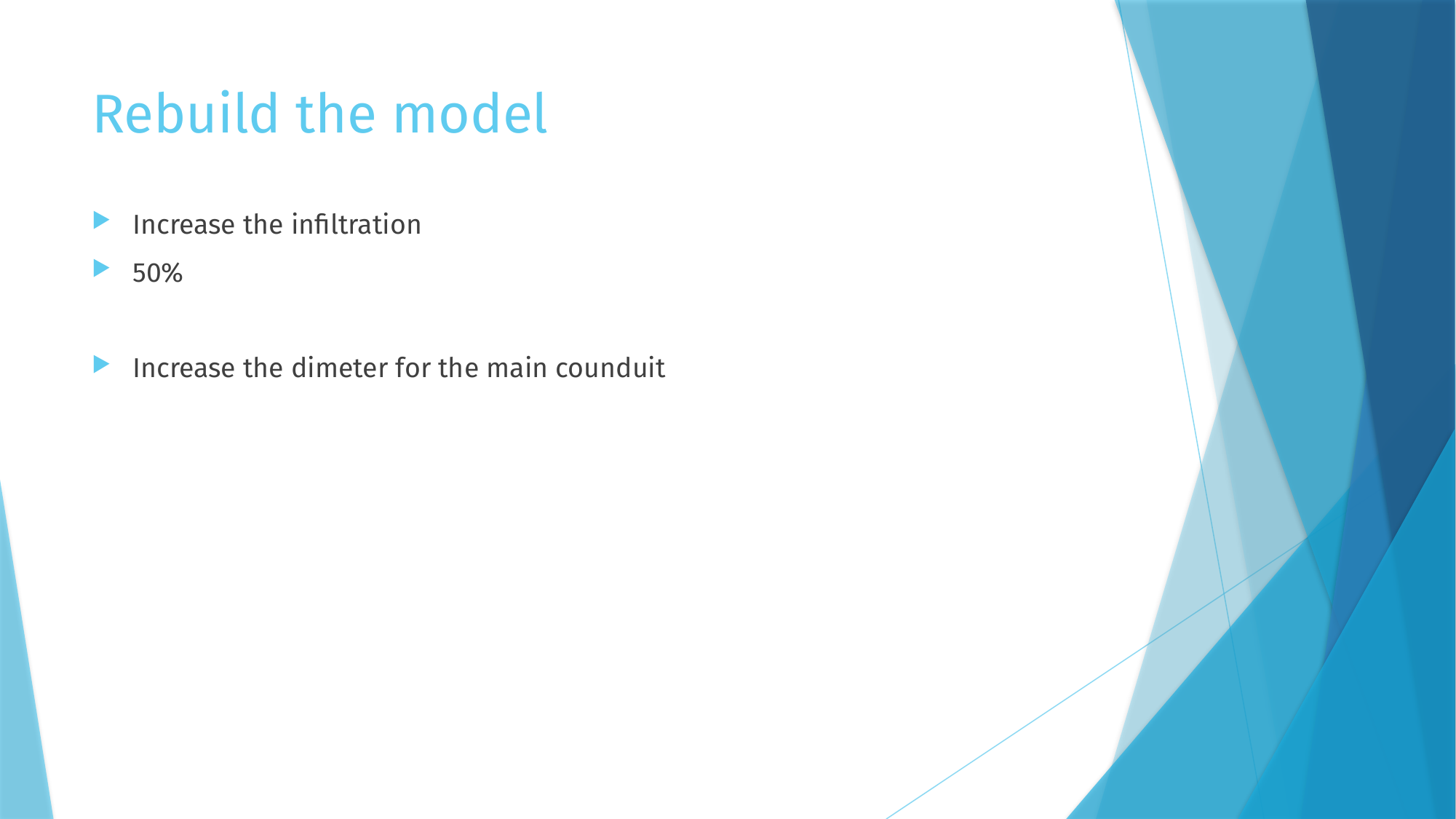

# Rebuild the model
Increase the infiltration
50%

Increase the dimeter for the main counduit